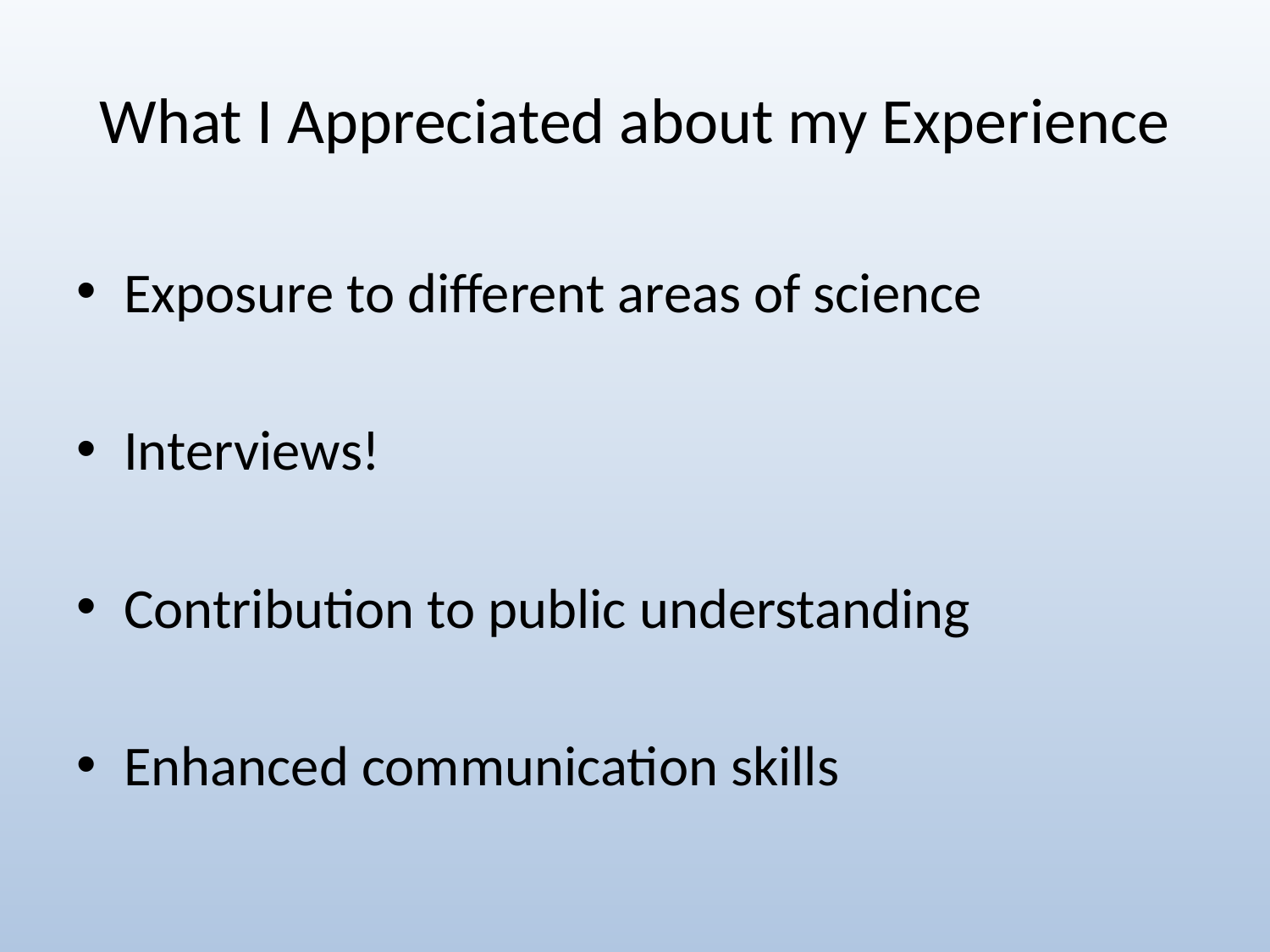

# What I Appreciated about my Experience
Exposure to different areas of science

Interviews!

Contribution to public understanding

Enhanced communication skills